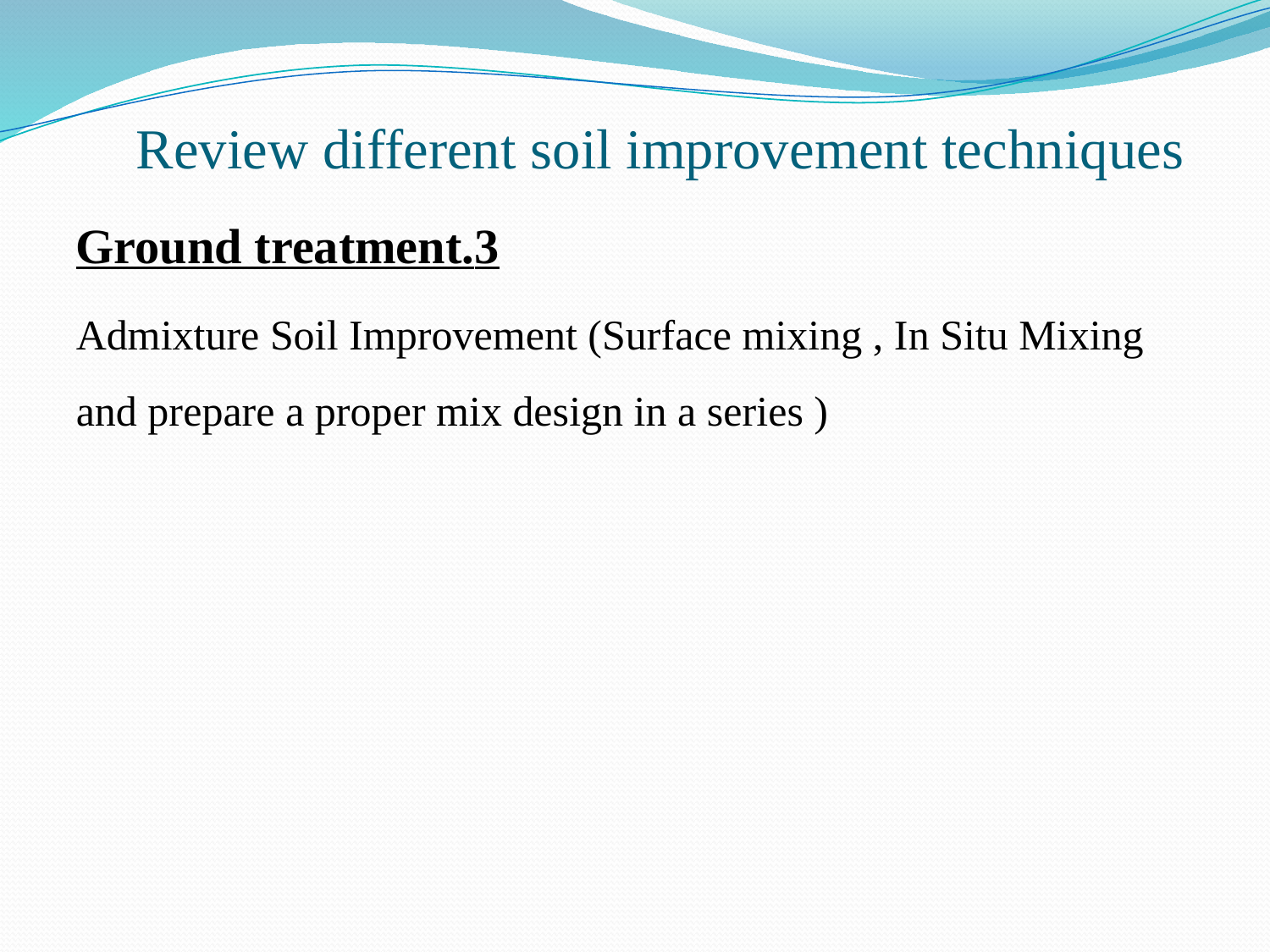

# Review different soil improvement techniques
3.Ground treatment
Admixture Soil Improvement (Surface mixing , In Situ Mixing and prepare a proper mix design in a series )